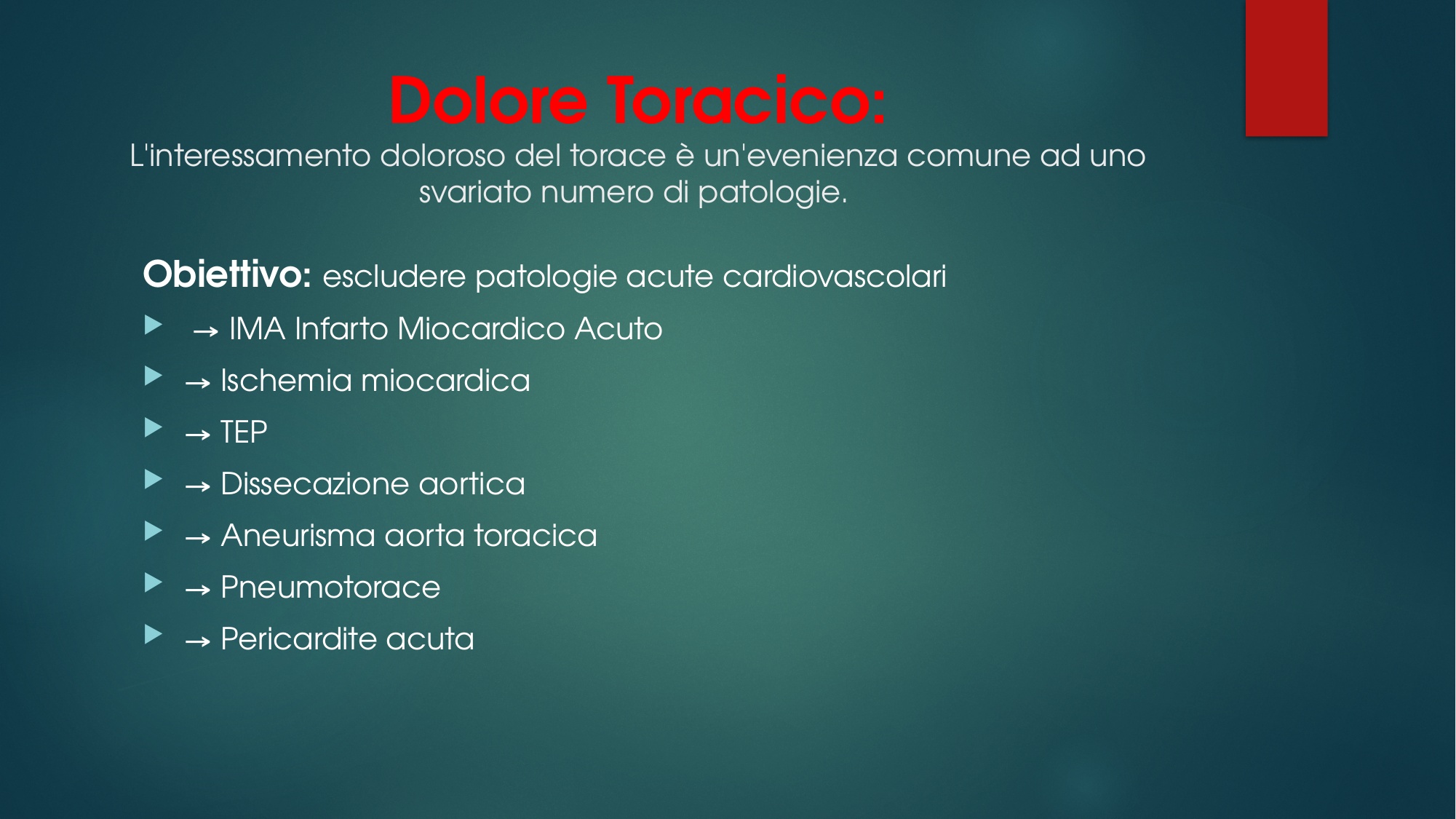

# Dolore Toracico: L'interessamento doloroso del torace è un'evenienza comune ad uno svariato numero di patologie.
Obiettivo: escludere patologie acute cardiovascolari
 → IMA Infarto Miocardico Acuto
→ Ischemia miocardica
→ TEP
→ Dissecazione aortica
→ Aneurisma aorta toracica
→ Pneumotorace
→ Pericardite acuta